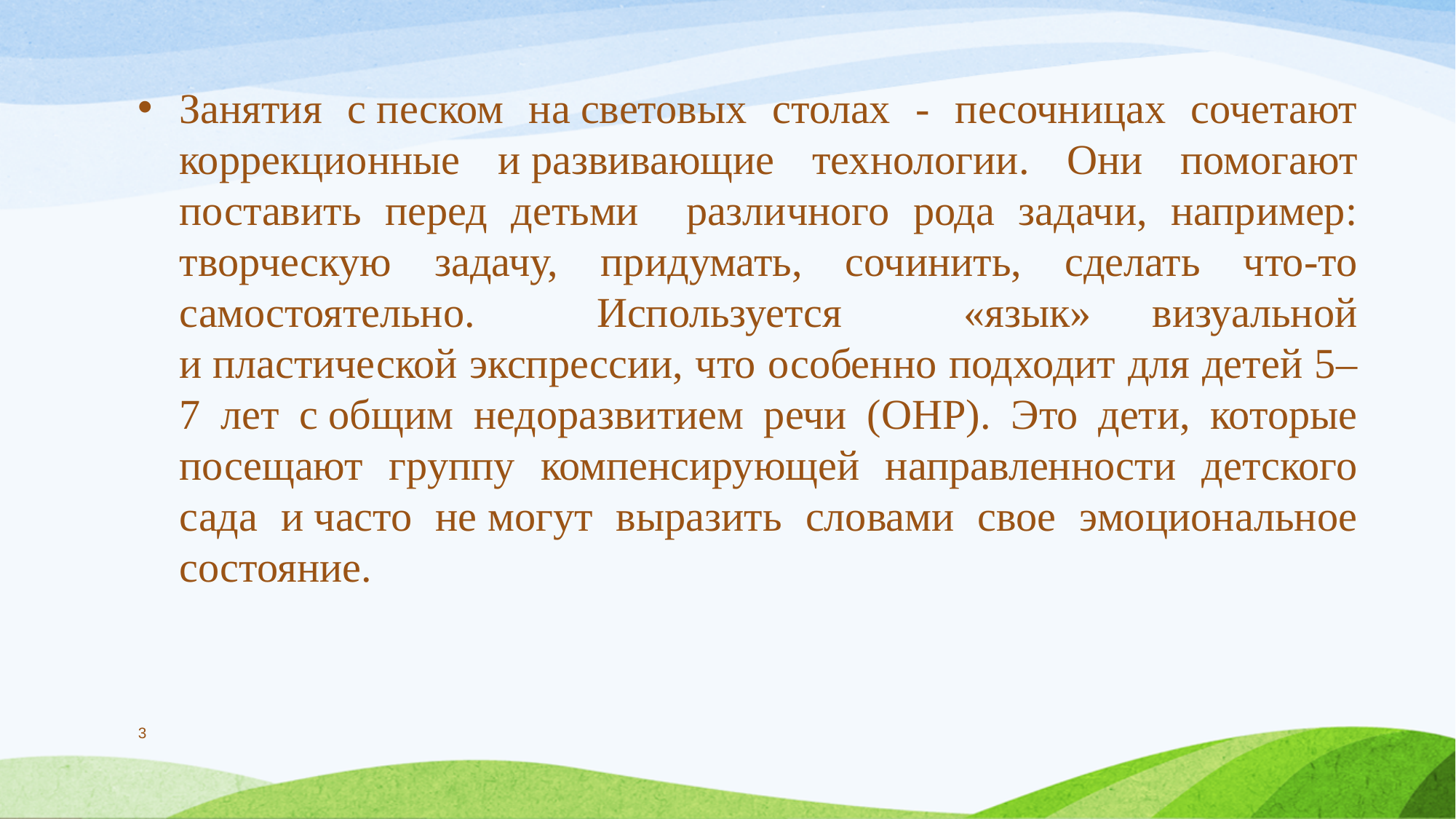

#
Занятия с песком на световых столах - песочницах сочетают коррекционные и развивающие технологии. Они помогают поставить перед детьми  различного рода задачи, например: творческую задачу, придумать, сочинить, сделать что-то самостоятельно.  Используется  «язык» визуальной и пластической экспрессии, что особенно подходит для детей 5–7 лет с общим недоразвитием речи (ОНР). Это дети, которые посещают группу компенсирующей направленности детского сада и часто не могут выразить словами свое эмоциональное состояние.

3